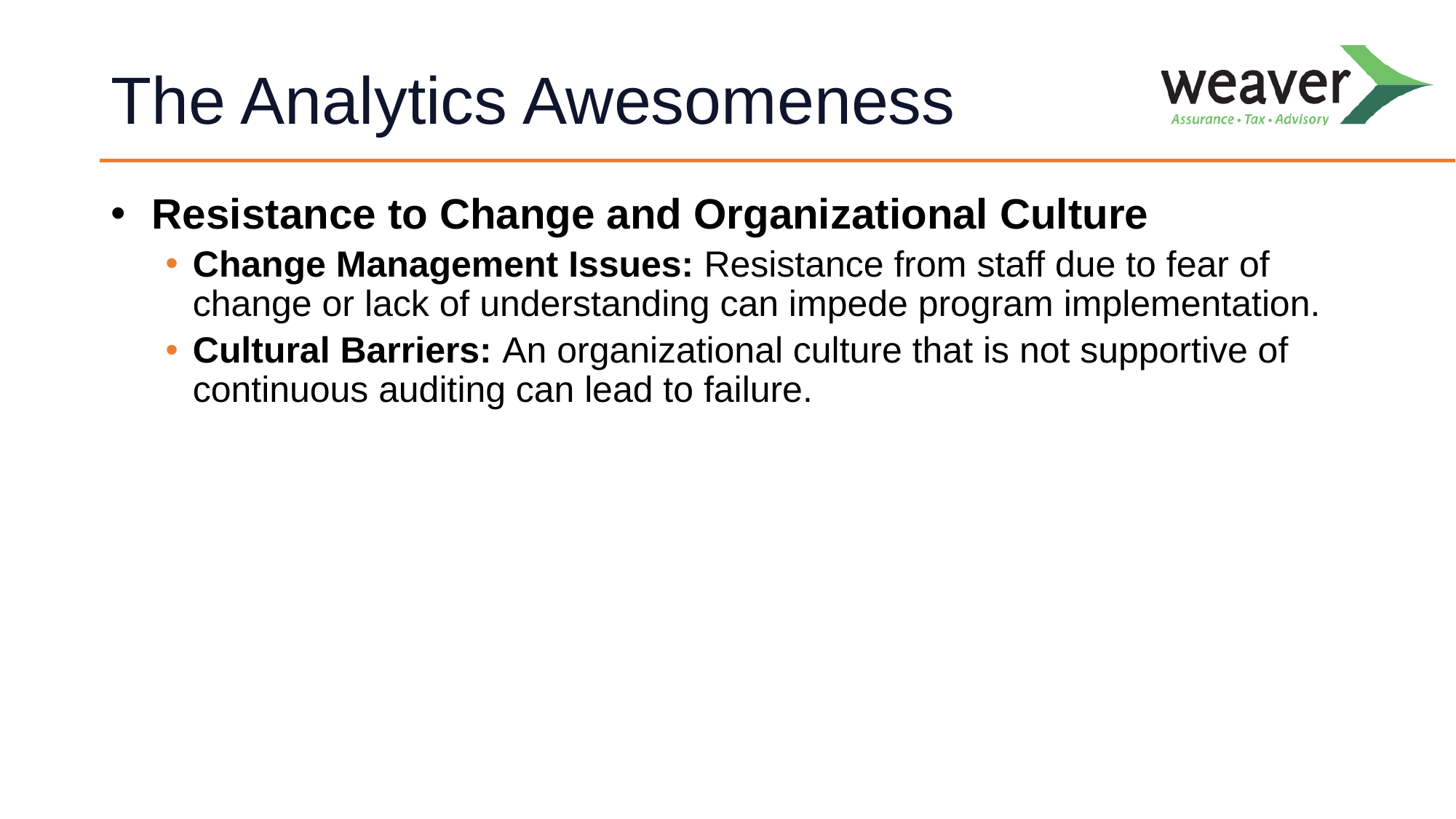

# The Analytics Awesomeness
Resistance to Change and Organizational Culture
Change Management Issues: Resistance from staff due to fear of change or lack of understanding can impede program implementation.
Cultural Barriers: An organizational culture that is not supportive of continuous auditing can lead to failure.